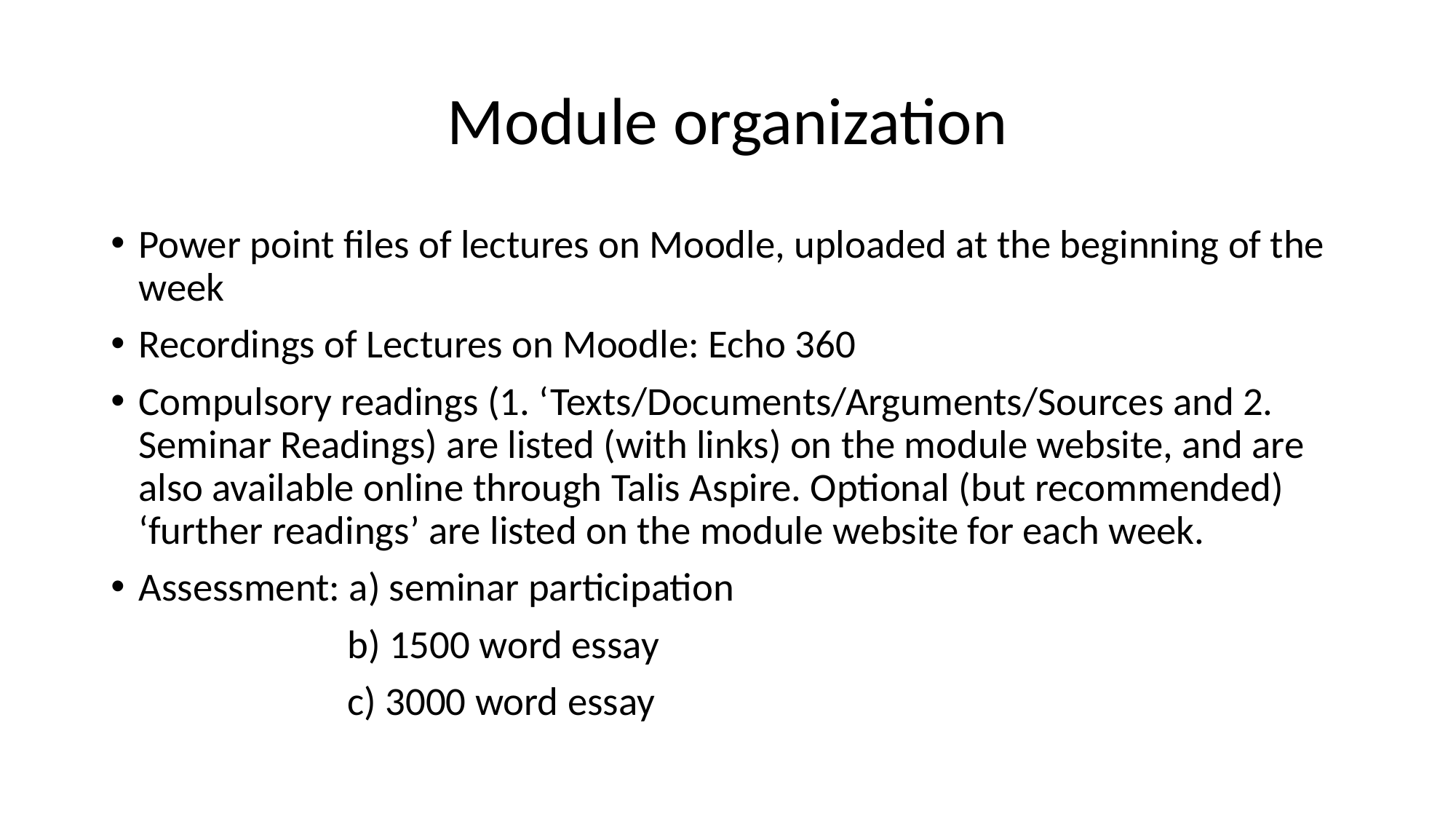

# Module organization
Power point files of lectures on Moodle, uploaded at the beginning of the week
Recordings of Lectures on Moodle: Echo 360
Compulsory readings (1. ‘Texts/Documents/Arguments/Sources and 2. Seminar Readings) are listed (with links) on the module website, and are also available online through Talis Aspire. Optional (but recommended) ‘further readings’ are listed on the module website for each week.
Assessment: a) seminar participation
                          b) 1500 word essay
                          c) 3000 word essay